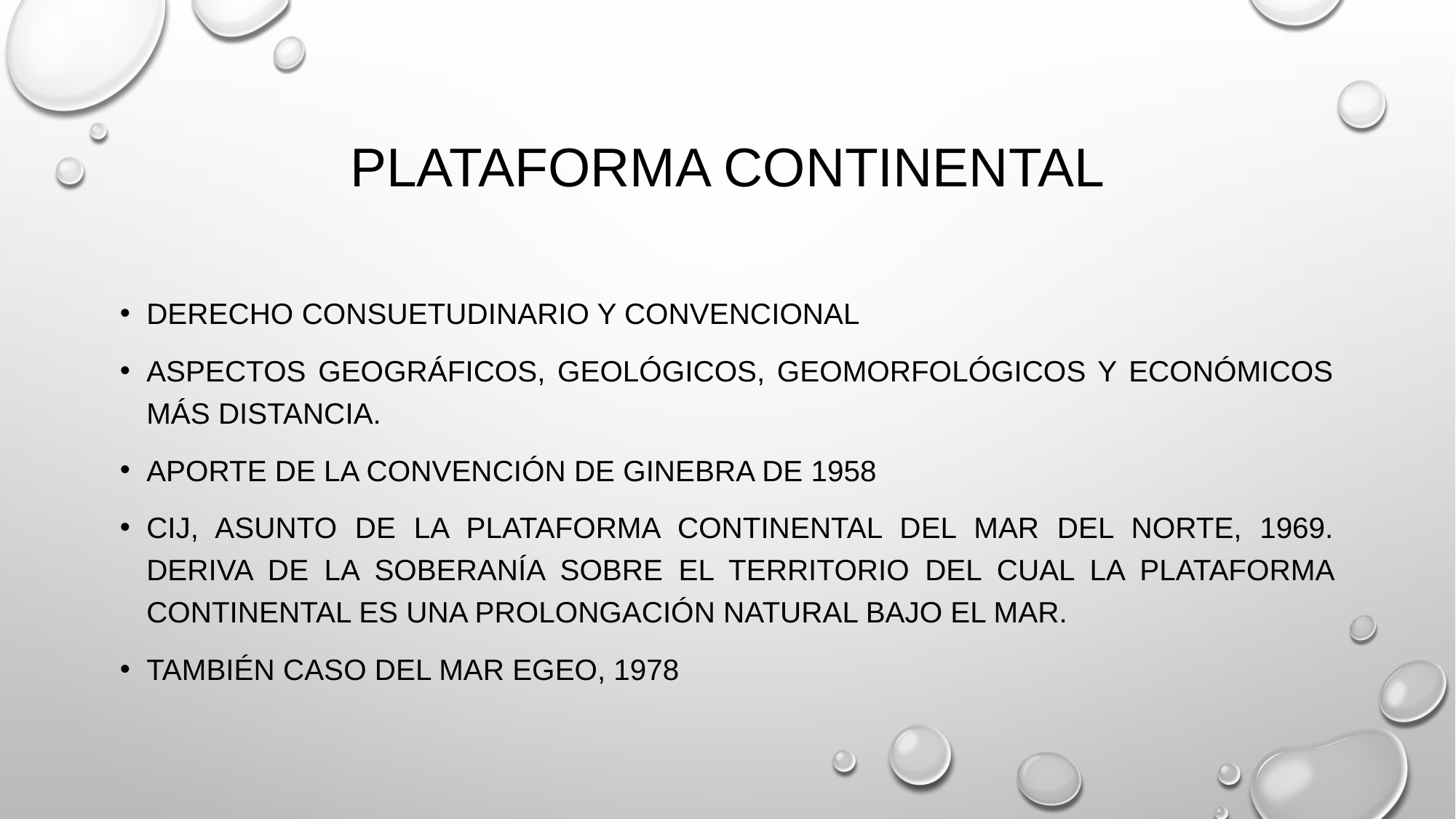

# PLATAFORMA CONTINENTAL
dERECHO CONSUETUDINARIO Y CONVENCIONAL
aSPECTOS GEOGRÁFICOS, GEOLÓGICOS, GEOMORFOLÓGICOS Y ECONÓMICOS MÁS DISTANCIA.
Aporte de la Convención de Ginebra de 1958
CIJ, Asunto de la plataforma continental del Mar del Norte, 1969. Deriva de la soberanía sobre el territorio del cual la platAFORMA contINENTAL es una prolongación natural bajo el mar.
También caso del Mar Egeo, 1978